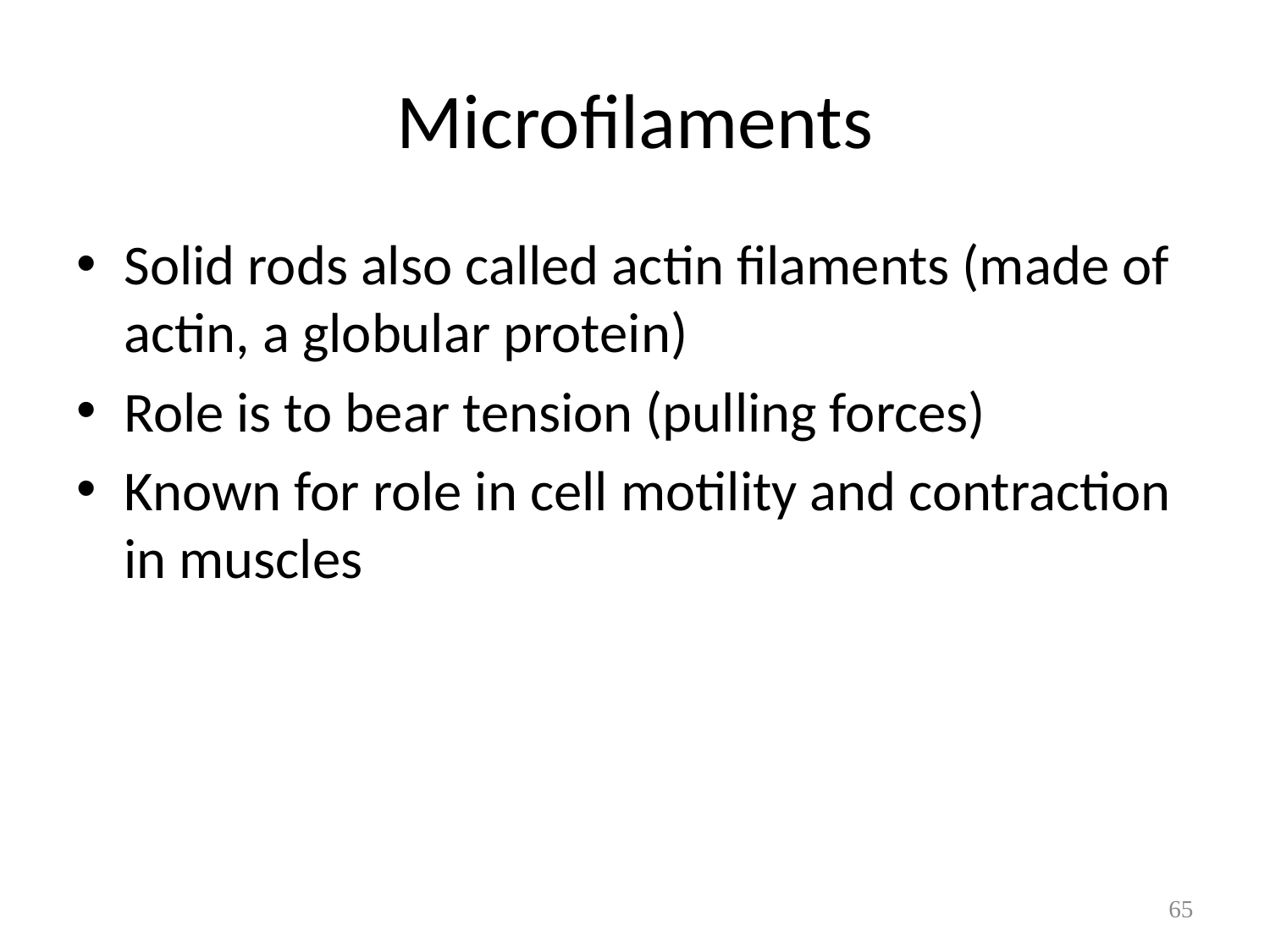

# Microfilaments
Solid rods also called actin filaments (made of actin, a globular protein)
Role is to bear tension (pulling forces)
Known for role in cell motility and contraction in muscles
65